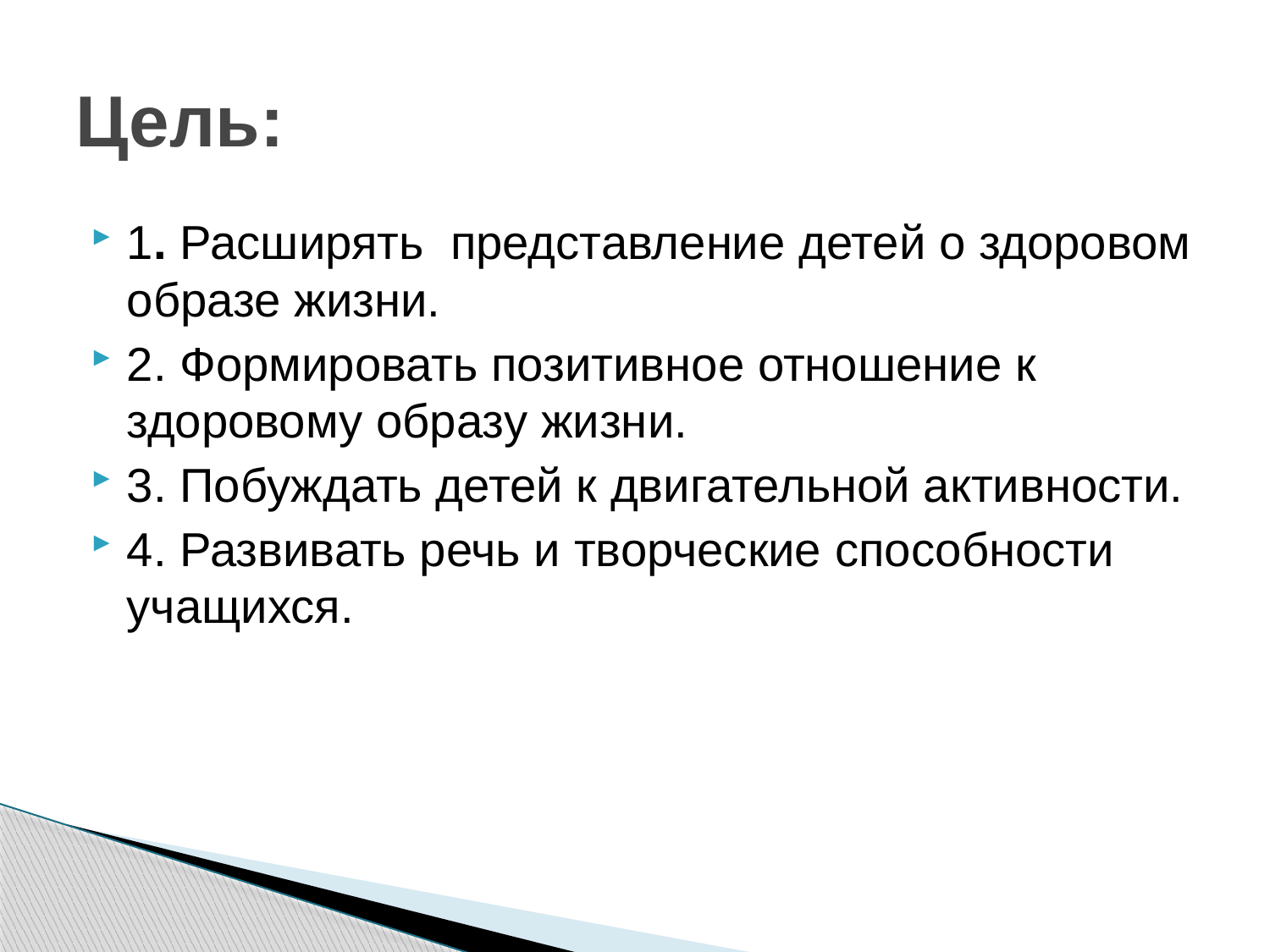

# Цель:
1. Расширять  представление детей о здоровом образе жизни.
2. Формировать позитивное отношение к здоровому образу жизни.
3. Побуждать детей к двигательной активности.
4. Развивать речь и творческие способности учащихся.